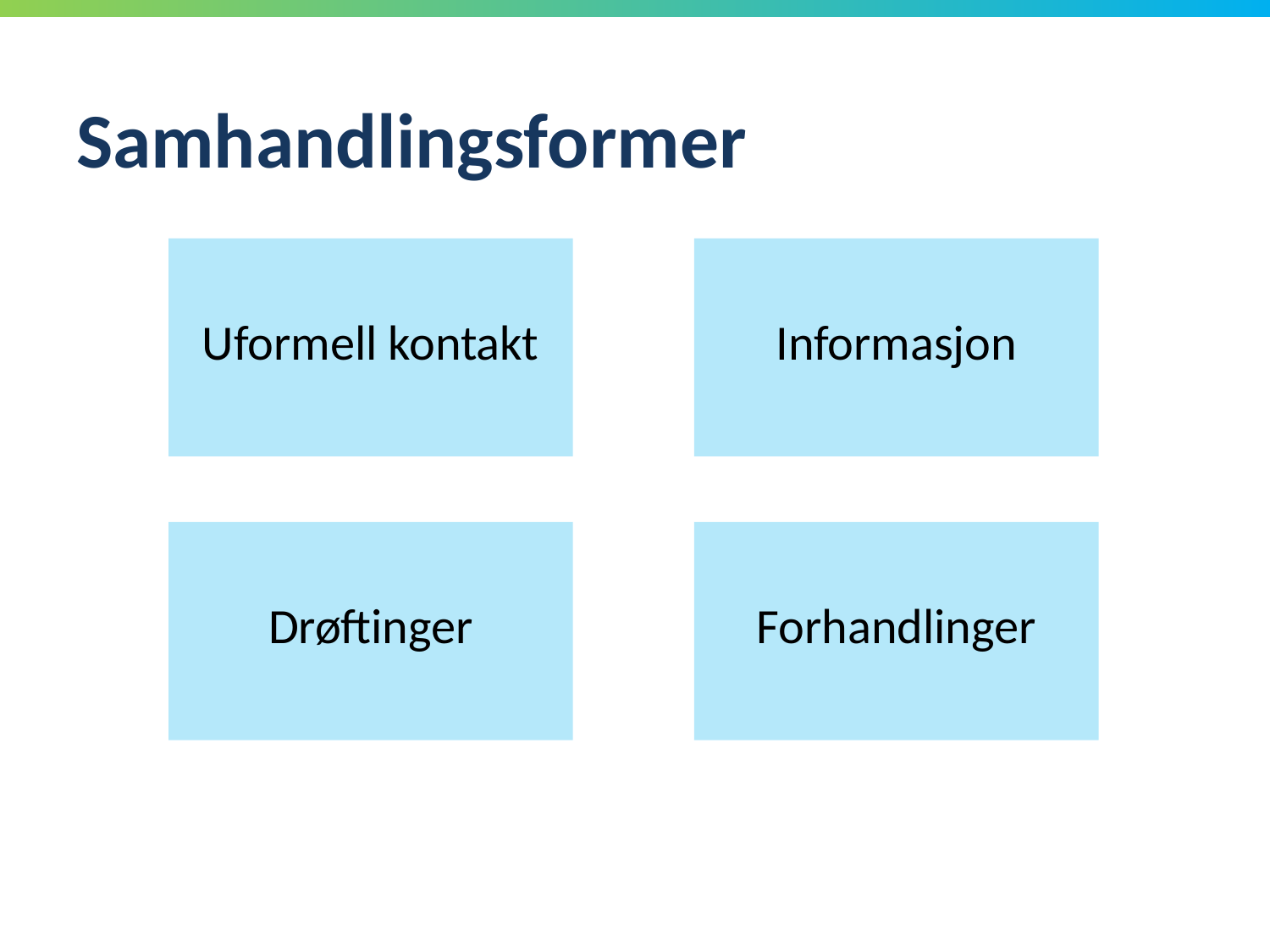

# Samhandlingsformer
Uformell kontakt
Informasjon
Drøftinger
Forhandlinger